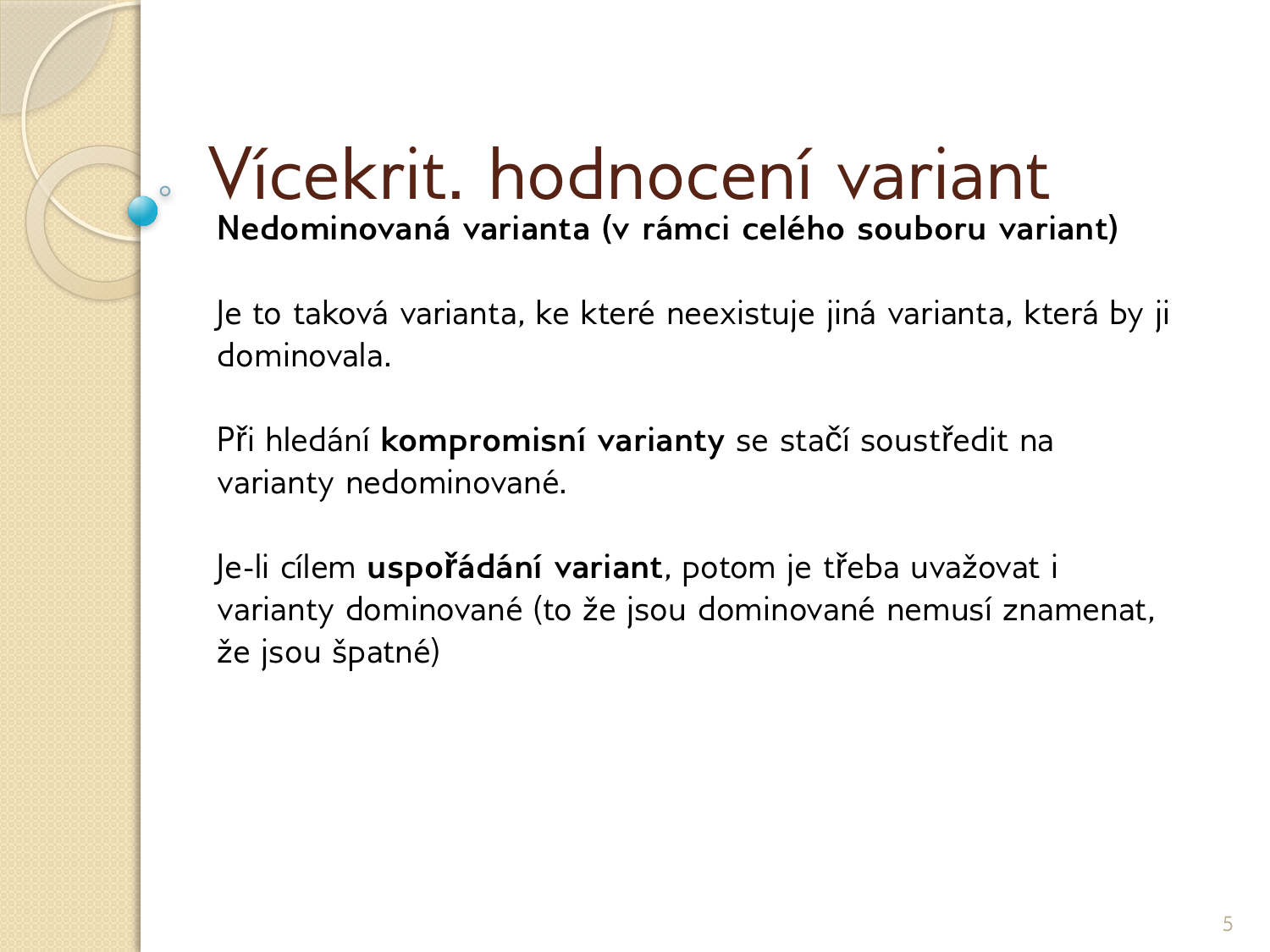

# Vícekrit. hodnocení variant

Nedominovaná varianta (v rámci celého souboru variant)

Je to taková varianta, ke které neexistuje jiná varianta, která by ji dominovala.

Při hledání kompromisní varianty se stačí soustředit na varianty nedominované.

Je-li cílem uspořádání variant, potom je třeba uvažovat i  varianty dominované (to že jsou dominované nemusí znamenat, že jsou špatné)

5